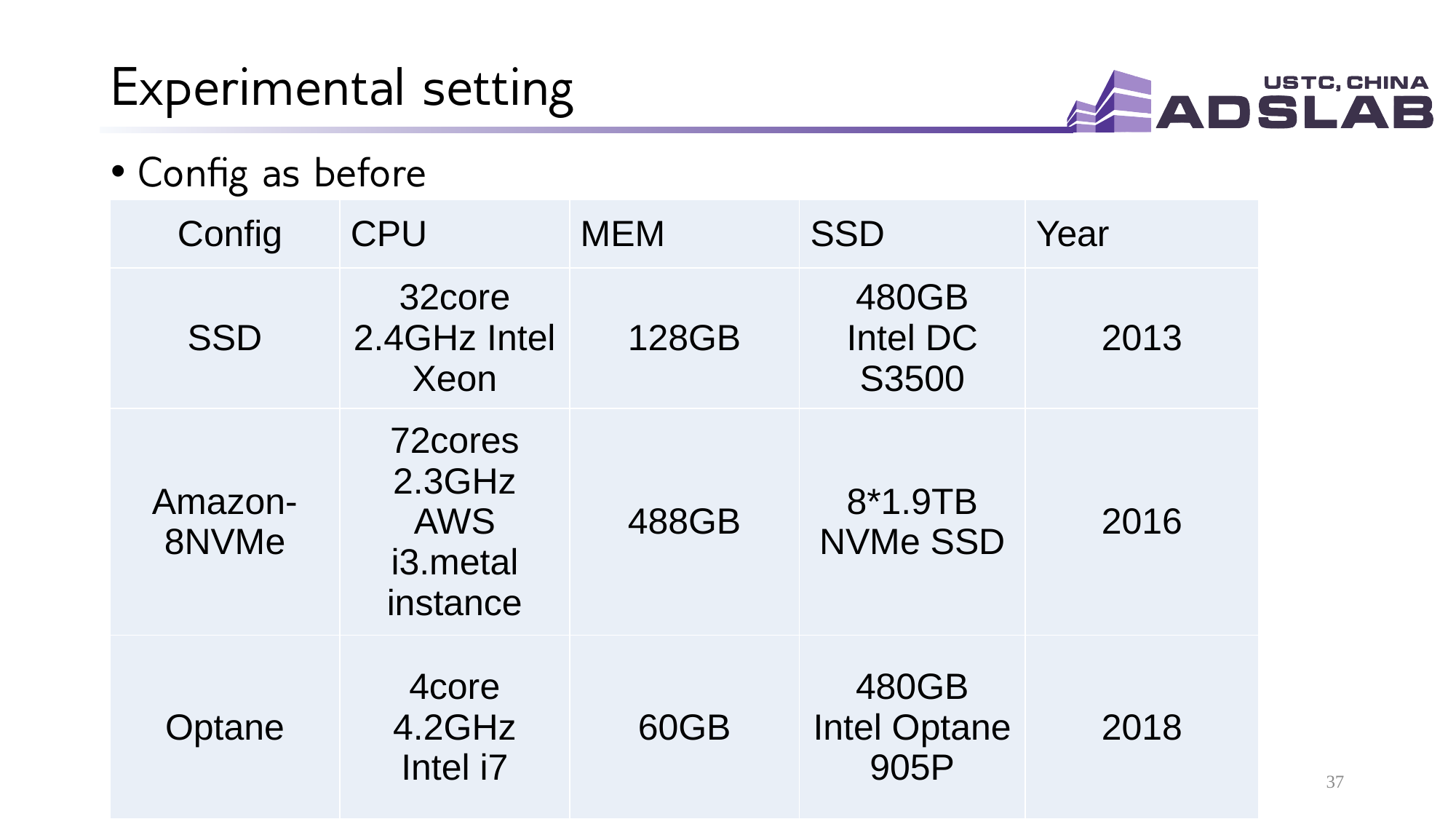

# Experimental setting
Config as before

| Config | CPU | MEM | SSD | Year |
| --- | --- | --- | --- | --- |
| SSD | 32core 2.4GHz Intel Xeon | 128GB | 480GB Intel DC S3500 | 2013 |
| Amazon-8NVMe | 72cores 2.3GHz AWS i3.metal instance | 488GB | 8\*1.9TB NVMe SSD | 2016 |
| Optane | 4core 4.2GHz Intel i7 | 60GB | 480GB Intel Optane 905P | 2018 |
10/23/2019
USTC-SYS Reading Group